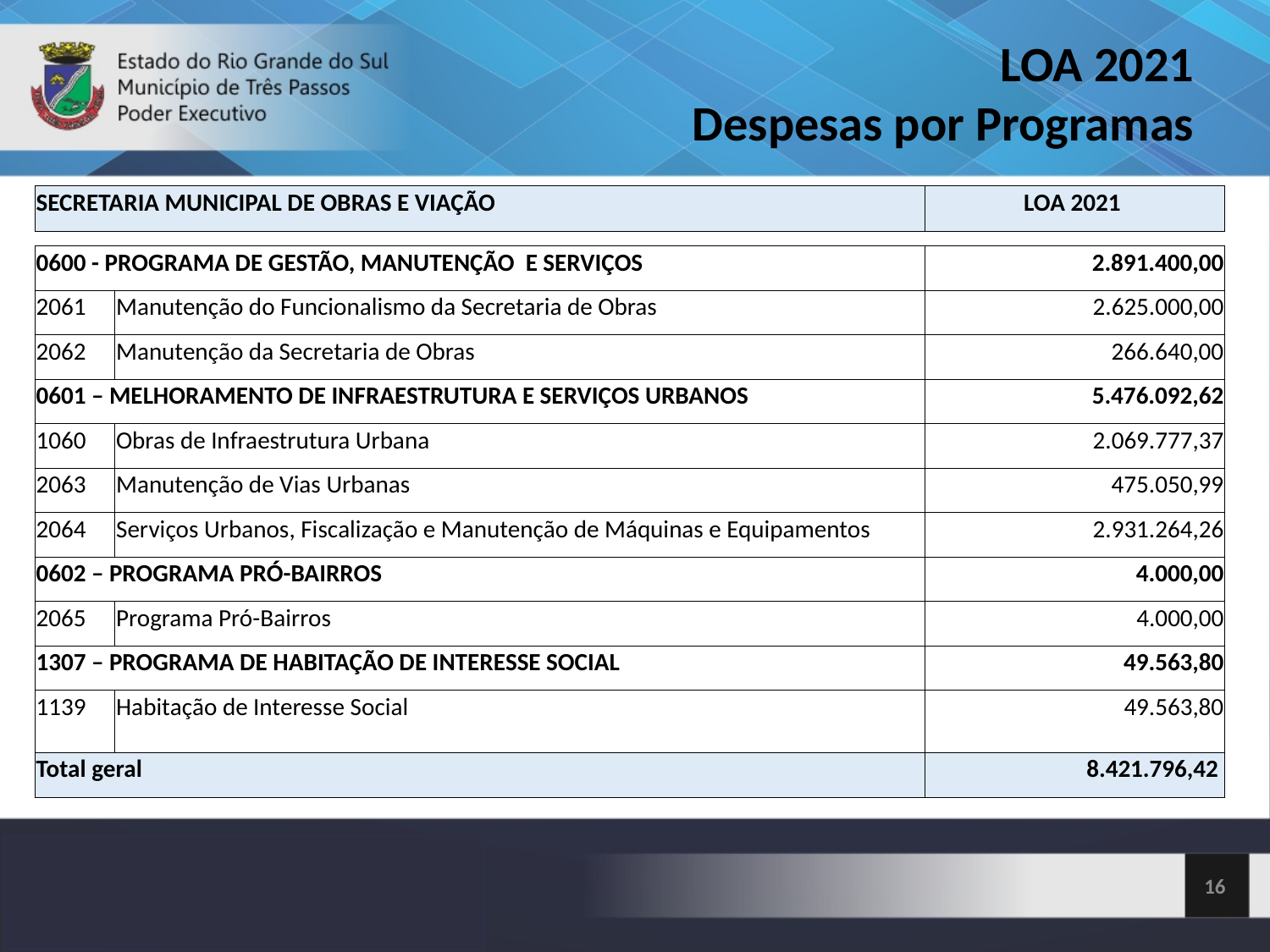

LOA 2021
Despesas por Programas
| SECRETARIA MUNICIPAL DE OBRAS E VIAÇÃO | LOA 2021 |
| --- | --- |
| 0600 - PROGRAMA DE GESTÃO, MANUTENÇÃO E SERVIÇOS |  | 2.891.400,00 |
| --- | --- | --- |
| 2061 | Manutenção do Funcionalismo da Secretaria de Obras | 2.625.000,00 |
| 2062 | Manutenção da Secretaria de Obras | 266.640,00 |
| 0601 – MELHORAMENTO DE INFRAESTRUTURA E SERVIÇOS URBANOS |  | 5.476.092,62 |
| 1060 | Obras de Infraestrutura Urbana | 2.069.777,37 |
| 2063 | Manutenção de Vias Urbanas | 475.050,99 |
| 2064 | Serviços Urbanos, Fiscalização e Manutenção de Máquinas e Equipamentos | 2.931.264,26 |
| 0602 – PROGRAMA PRÓ-BAIRROS |  | 4.000,00 |
| 2065 | Programa Pró-Bairros | 4.000,00 |
| 1307 – PROGRAMA DE HABITAÇÃO DE INTERESSE SOCIAL |  | 49.563,80 |
| 1139 | Habitação de Interesse Social | 49.563,80 |
| Total geral | 8.421.796,42 |
| --- | --- |

16